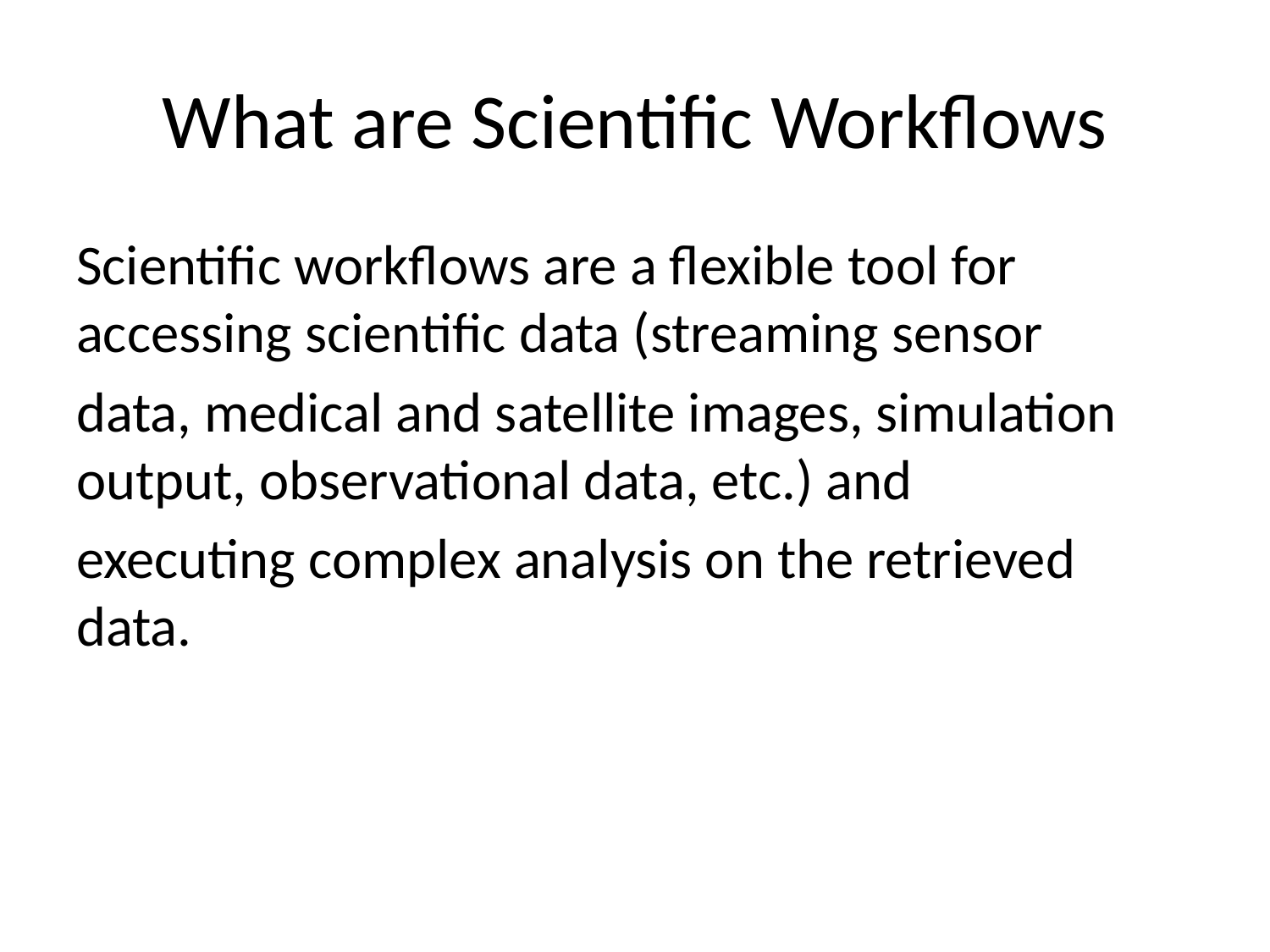

# What are Scientific Workflows
Scientific workflows are a flexible tool for accessing scientific data (streaming sensor
data, medical and satellite images, simulation output, observational data, etc.) and
executing complex analysis on the retrieved data.